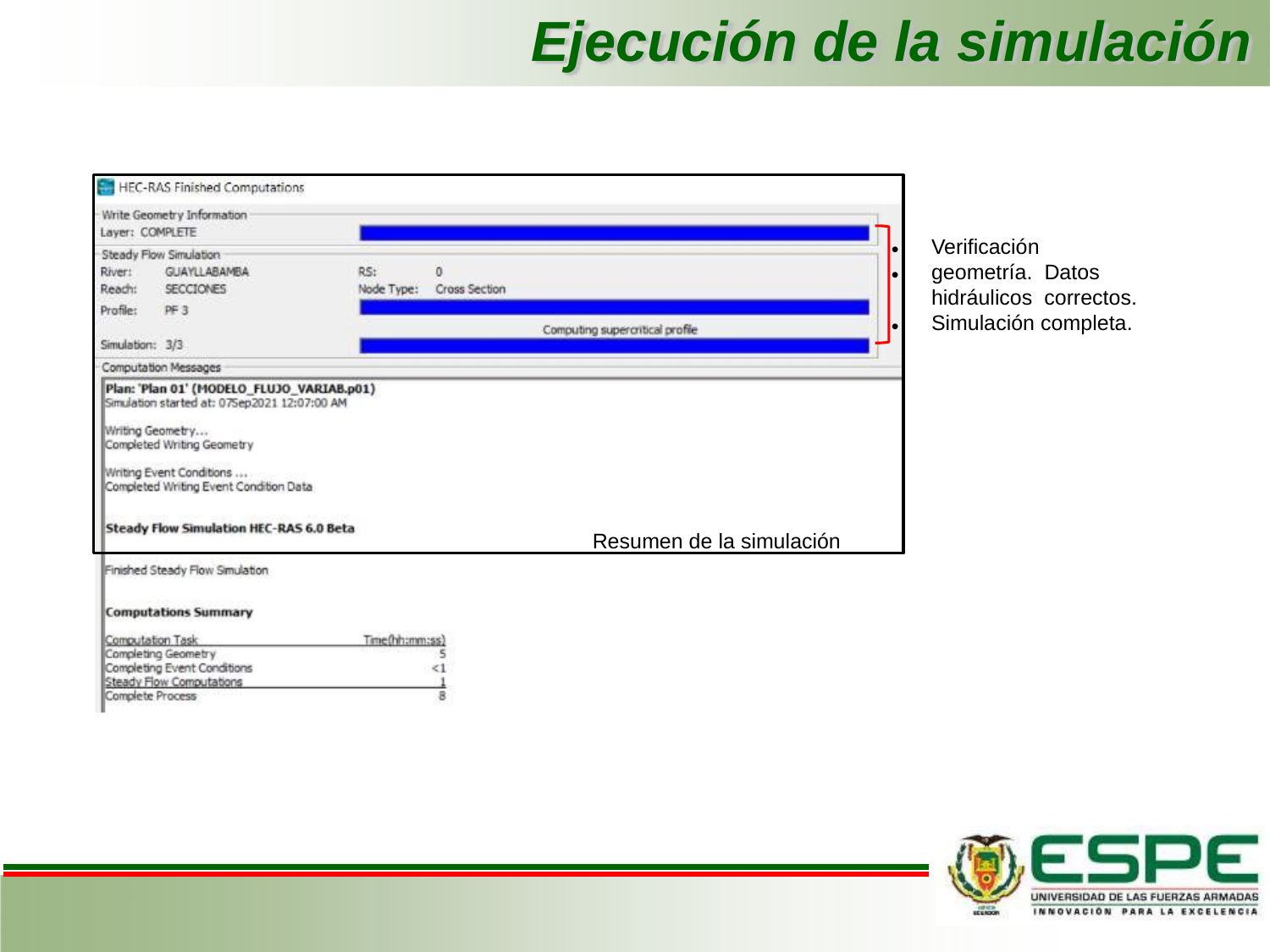

# Ejecución de la simulación

•
•

•

Resumen de la simulación

Verificación geometría.  Datos hidráulicos  correctos.
Simulación completa.